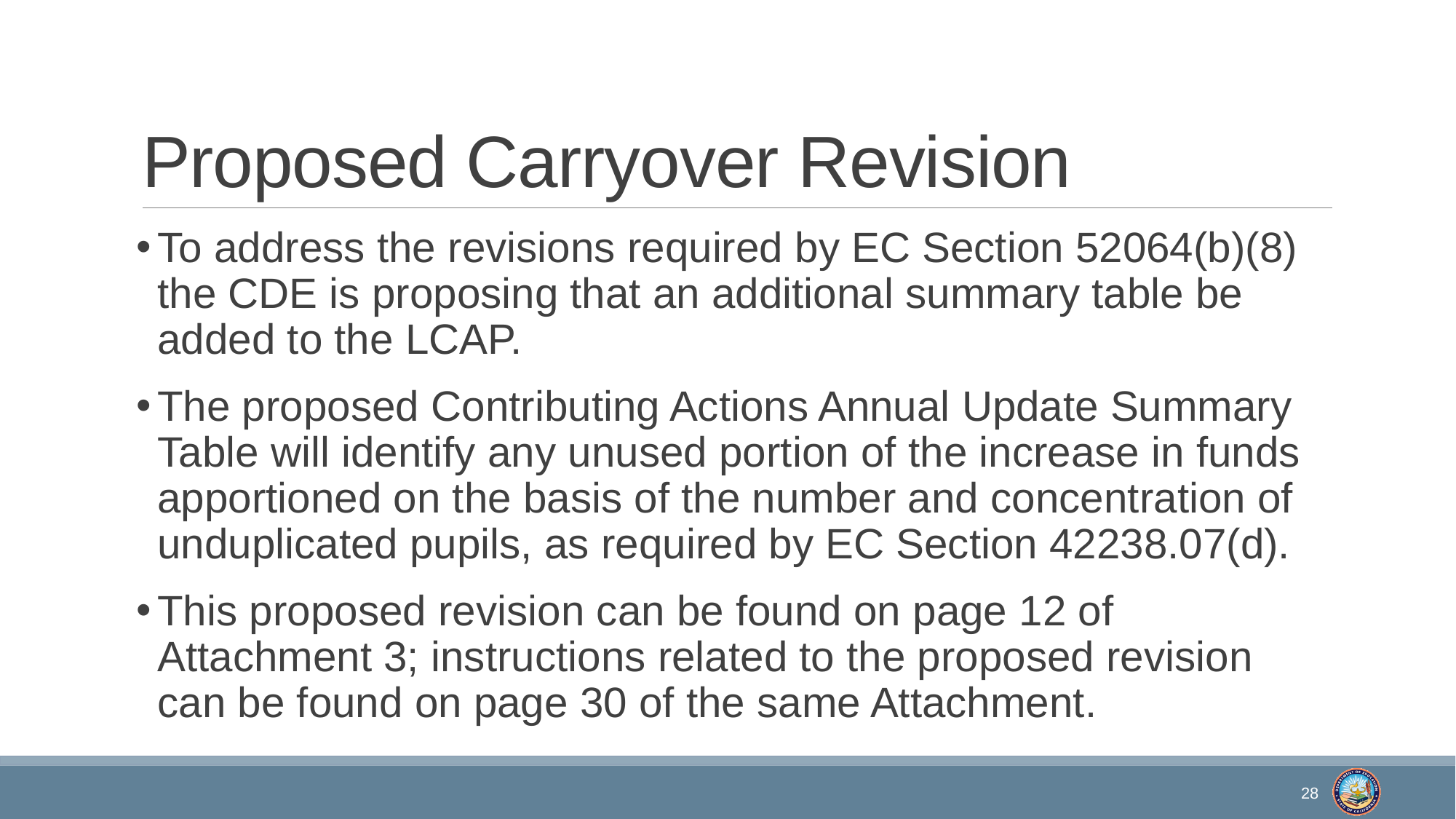

# Proposed Carryover Revision
To address the revisions required by EC Section 52064(b)(8) the CDE is proposing that an additional summary table be added to the LCAP.
The proposed Contributing Actions Annual Update Summary Table will identify any unused portion of the increase in funds apportioned on the basis of the number and concentration of unduplicated pupils, as required by EC Section 42238.07(d).
This proposed revision can be found on page 12 of Attachment 3; instructions related to the proposed revision can be found on page 30 of the same Attachment.
28